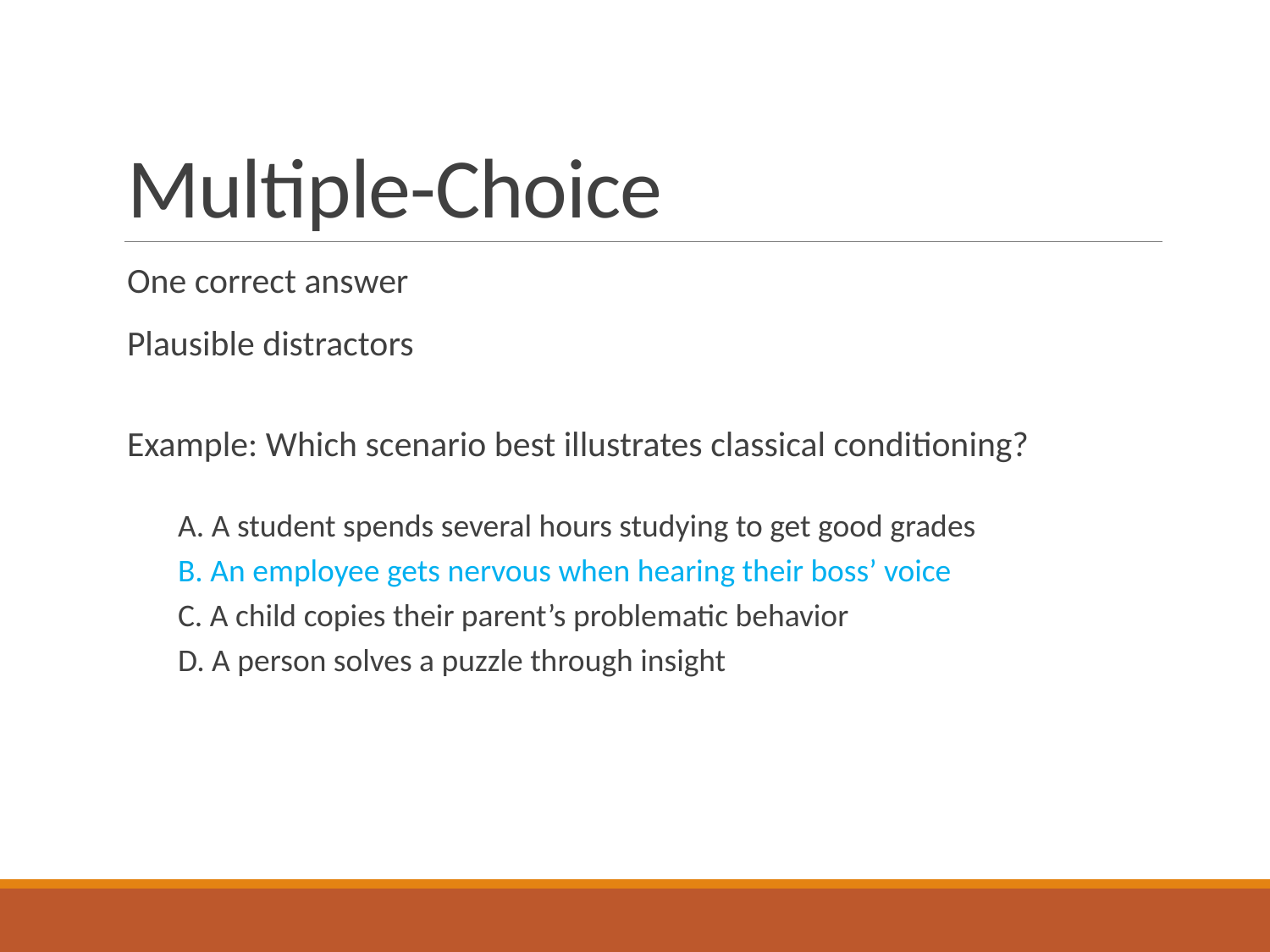

# Multiple-Choice
One correct answer
Plausible distractors
Example: Which scenario best illustrates classical conditioning?
A. A student spends several hours studying to get good grades
B. An employee gets nervous when hearing their boss’ voice
C. A child copies their parent’s problematic behavior
D. A person solves a puzzle through insight